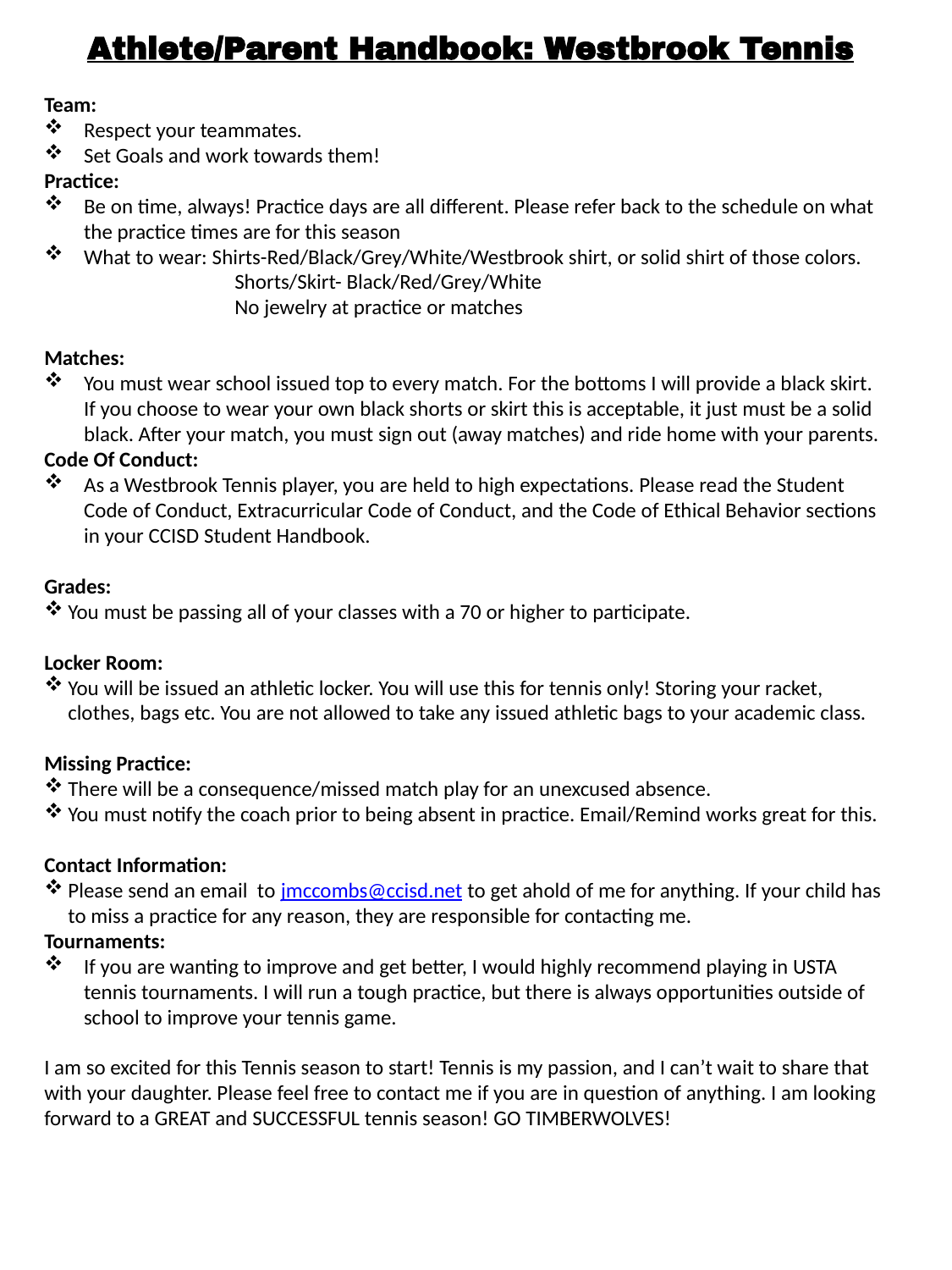

Athlete/Parent Handbook: Westbrook Tennis
Team:
Respect your teammates.
Set Goals and work towards them!
Practice:
Be on time, always! Practice days are all different. Please refer back to the schedule on what the practice times are for this season
What to wear: Shirts-Red/Black/Grey/White/Westbrook shirt, or solid shirt of those colors.
Shorts/Skirt- Black/Red/Grey/White
No jewelry at practice or matches

Matches:
You must wear school issued top to every match. For the bottoms I will provide a black skirt. If you choose to wear your own black shorts or skirt this is acceptable, it just must be a solid black. After your match, you must sign out (away matches) and ride home with your parents.
Code Of Conduct:
As a Westbrook Tennis player, you are held to high expectations. Please read the Student Code of Conduct, Extracurricular Code of Conduct, and the Code of Ethical Behavior sections in your CCISD Student Handbook.

Grades:
You must be passing all of your classes with a 70 or higher to participate.

Locker Room:
You will be issued an athletic locker. You will use this for tennis only! Storing your racket, clothes, bags etc. You are not allowed to take any issued athletic bags to your academic class.

Missing Practice:
There will be a consequence/missed match play for an unexcused absence.
You must notify the coach prior to being absent in practice. Email/Remind works great for this.

Contact Information:
Please send an email  to jmccombs@ccisd.net to get ahold of me for anything. If your child has to miss a practice for any reason, they are responsible for contacting me.
Tournaments:
If you are wanting to improve and get better, I would highly recommend playing in USTA tennis tournaments. I will run a tough practice, but there is always opportunities outside of school to improve your tennis game.

I am so excited for this Tennis season to start! Tennis is my passion, and I can’t wait to share that with your daughter. Please feel free to contact me if you are in question of anything. I am looking forward to a GREAT and SUCCESSFUL tennis season! GO TIMBERWOLVES!